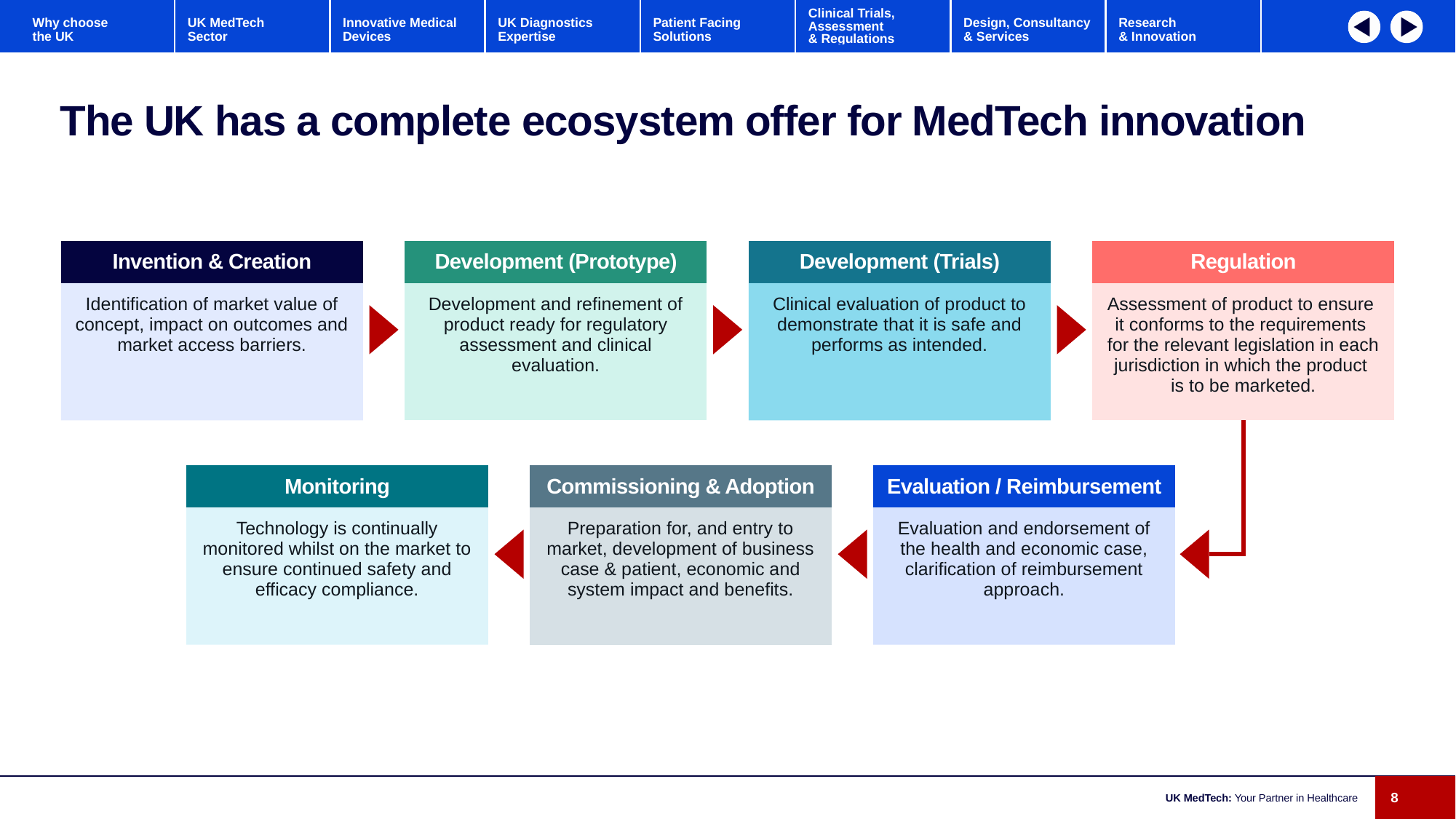

|  | Why choose the UK | UK MedTech Sector | Innovative Medical Devices | UK Diagnostics Expertise | Patient Facing Solutions | Clinical Trials, Assessment & Regulations | Design, Consultancy & Services | Research & Innovation |  |
| --- | --- | --- | --- | --- | --- | --- | --- | --- | --- |

# The UK has a complete ecosystem offer for MedTech innovation
| Invention & Creation |
| --- |
| Identification of market value of concept, impact on outcomes and market access barriers. |
| Development (Prototype) |
| --- |
| Development and refinement of product ready for regulatory assessment and clinical evaluation. |
| Development (Trials) |
| --- |
| Clinical evaluation of product to demonstrate that it is safe and performs as intended. |
| Regulation |
| --- |
| Assessment of product to ensure it conforms to the requirements for the relevant legislation in each jurisdiction in which the product is to be marketed. |

| Monitoring |
| --- |
| Technology is continually monitored whilst on the market to ensure continued safety and efficacy compliance. |
| Commissioning & Adoption |
| --- |
| Preparation for, and entry to market, development of business case & patient, economic and system impact and benefits. |
| Evaluation / Reimbursement |
| --- |
| Evaluation and endorsement of the health and economic case, clarification of reimbursement approach. |

8
UK MedTech: Your Partner in Healthcare